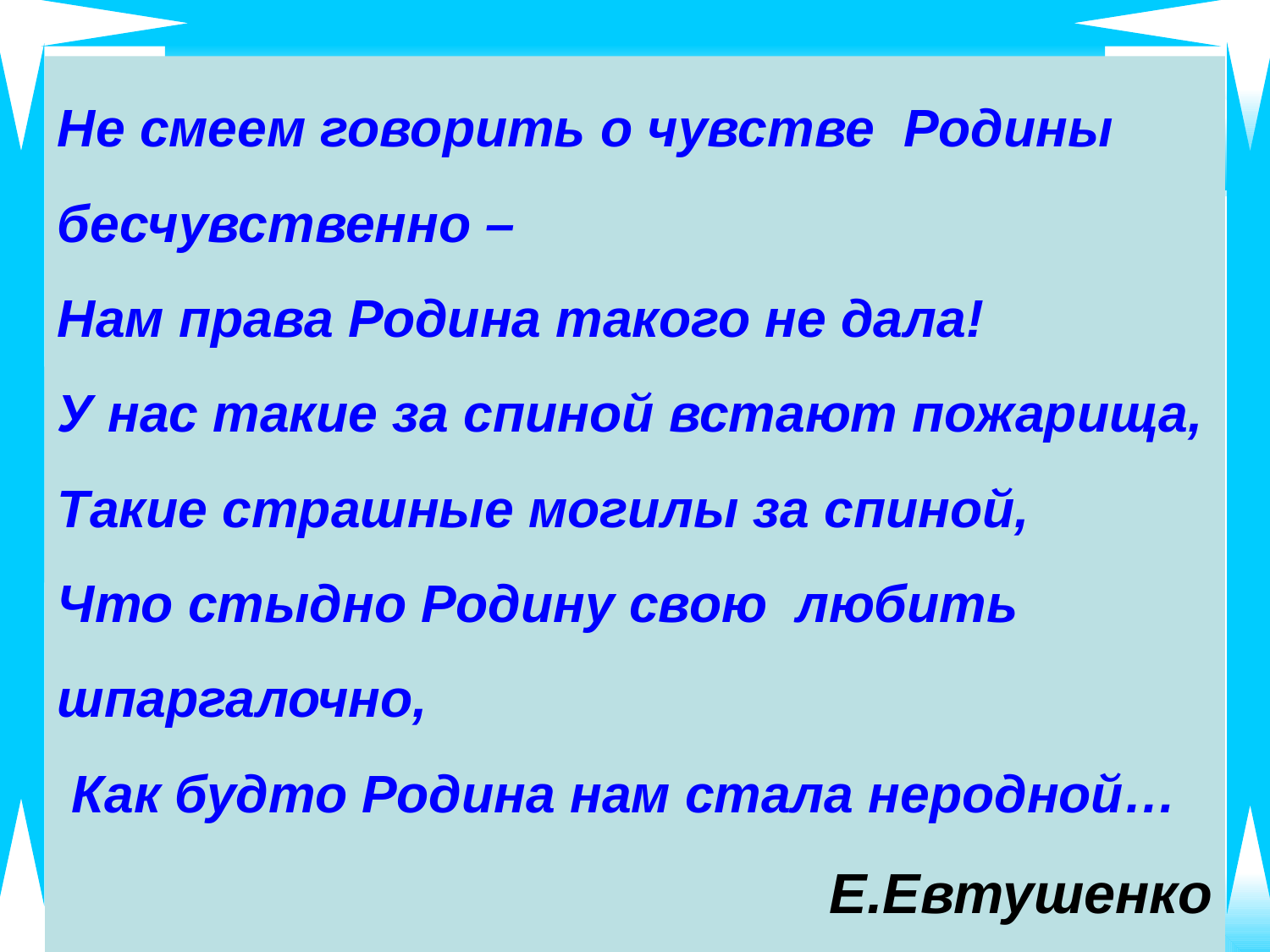

Не смеем говорить о чувстве  Родины бесчувственно –
Нам права Родина такого не дала!
У нас такие за спиной встают пожарища,
Такие страшные могилы за спиной,
Что стыдно Родину свою  любить шпаргалочно,
 Как будто Родина нам стала неродной…
Е.Евтушенко